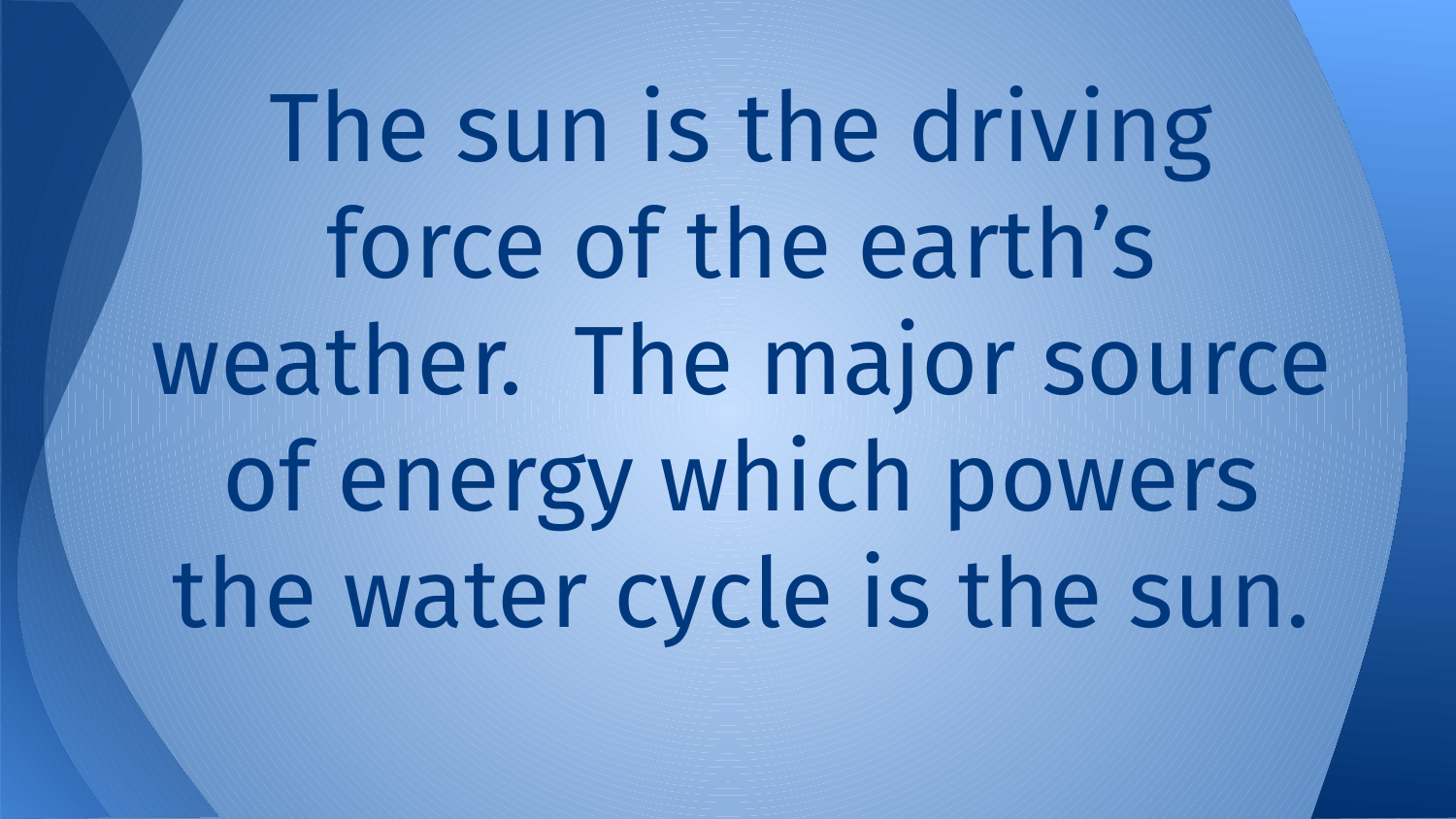

The sun is the driving force of the earth’s weather.  The major source of energy which powers the water cycle is the sun.